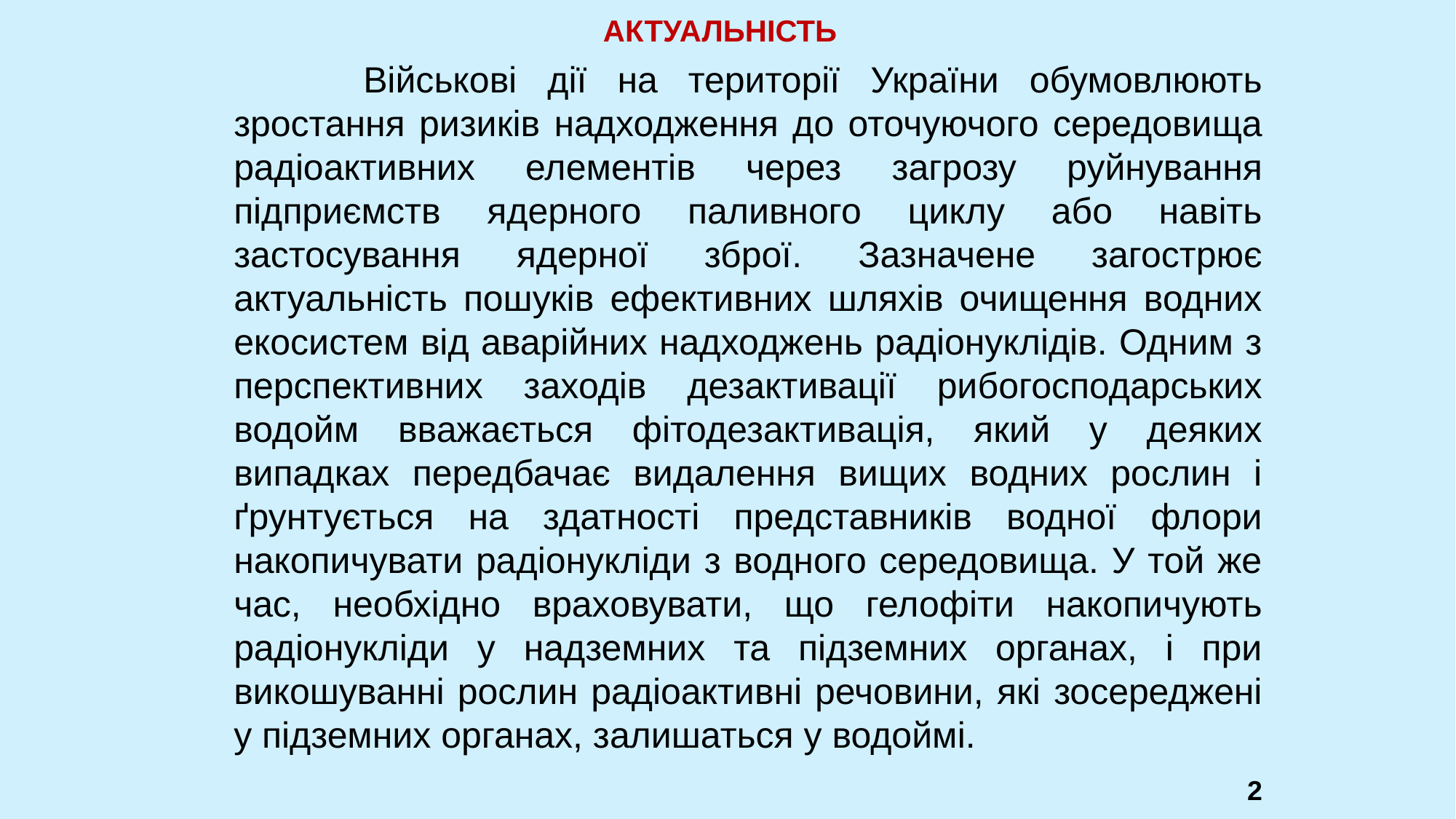

# Актуальність
 		Військові дії на території України обумовлюють зростання ризиків надходження до оточуючого середовища радіоактивних елементів через загрозу руйнування підприємств ядерного паливного циклу або навіть застосування ядерної зброї. Зазначене загострює актуальність пошуків ефективних шляхів очищення водних екосистем від аварійних надходжень радіонуклідів. Одним з перспективних заходів дезактивації рибогосподарських водойм вважається фітодезактивація, який у деяких випадках передбачає видалення вищих водних рослин і ґрунтується на здатності представників водної флори накопичувати радіонукліди з водного середовища. У той же час, необхідно враховувати, що гелофіти накопичують радіонукліди у надземних та підземних органах, і при викошуванні рослин радіоактивні речовини, які зосереджені у підземних органах, залишаться у водоймі.
2